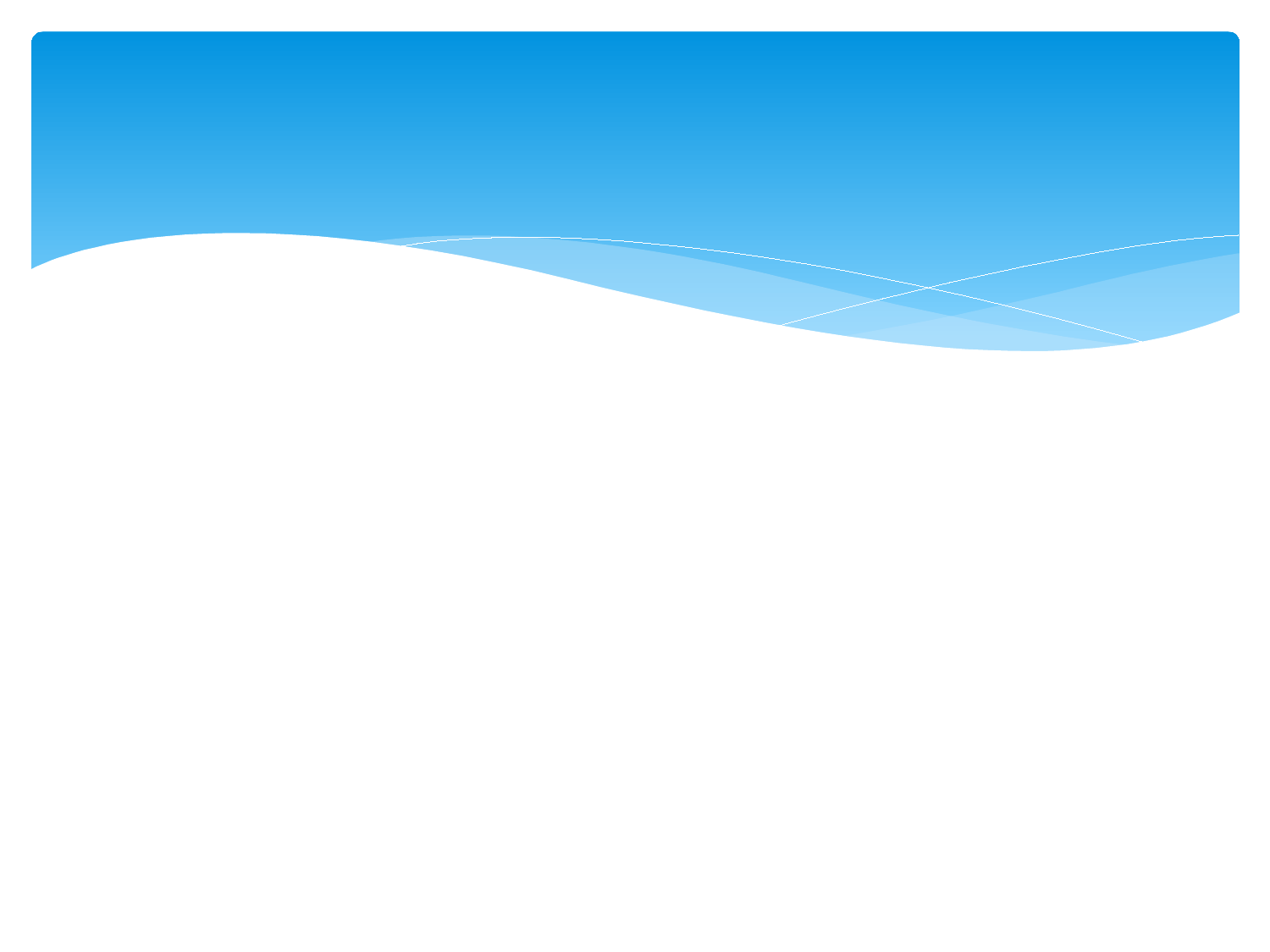

# Цель нашей медицинской организации сегодня – охрана здоровья работающего населения, сохранение трудового долголетия Основные задачи: - экспертиза связи заболевания с профессией; - оказание специализированной профпатологической амбулаторной помощи больным с профессиональными заболеваниями, работникам с подозрением на профессиональные заболевания, а также лицам, работающим во вредных условиях труда с повышенным риском развития профессиональных заболеваний; - проведение медицинских осмотров (предварительных, периодических, внеочередных, углубленных) и экспертизы профессиональной пригодности; - разработка и проведение мер по профилактике и снижению профессиональной заболеваемости, временной нетрудоспособности и инвалидности работающего населения, предотвращение сердечно-сосудистых катастроф на рабочем месте; - оказание первичной медико-санитарной и первичной специализированной медицинской помощи различным категориям граждан, в том числе обучающимся в образовательных организациях высшего и среднего профессионального  образования г. Ханты-Мансийска, а также жителям отдаленных и труднодоступных населенных пунктов и территорий компактного проживания коренных малочисленных народов Севера.